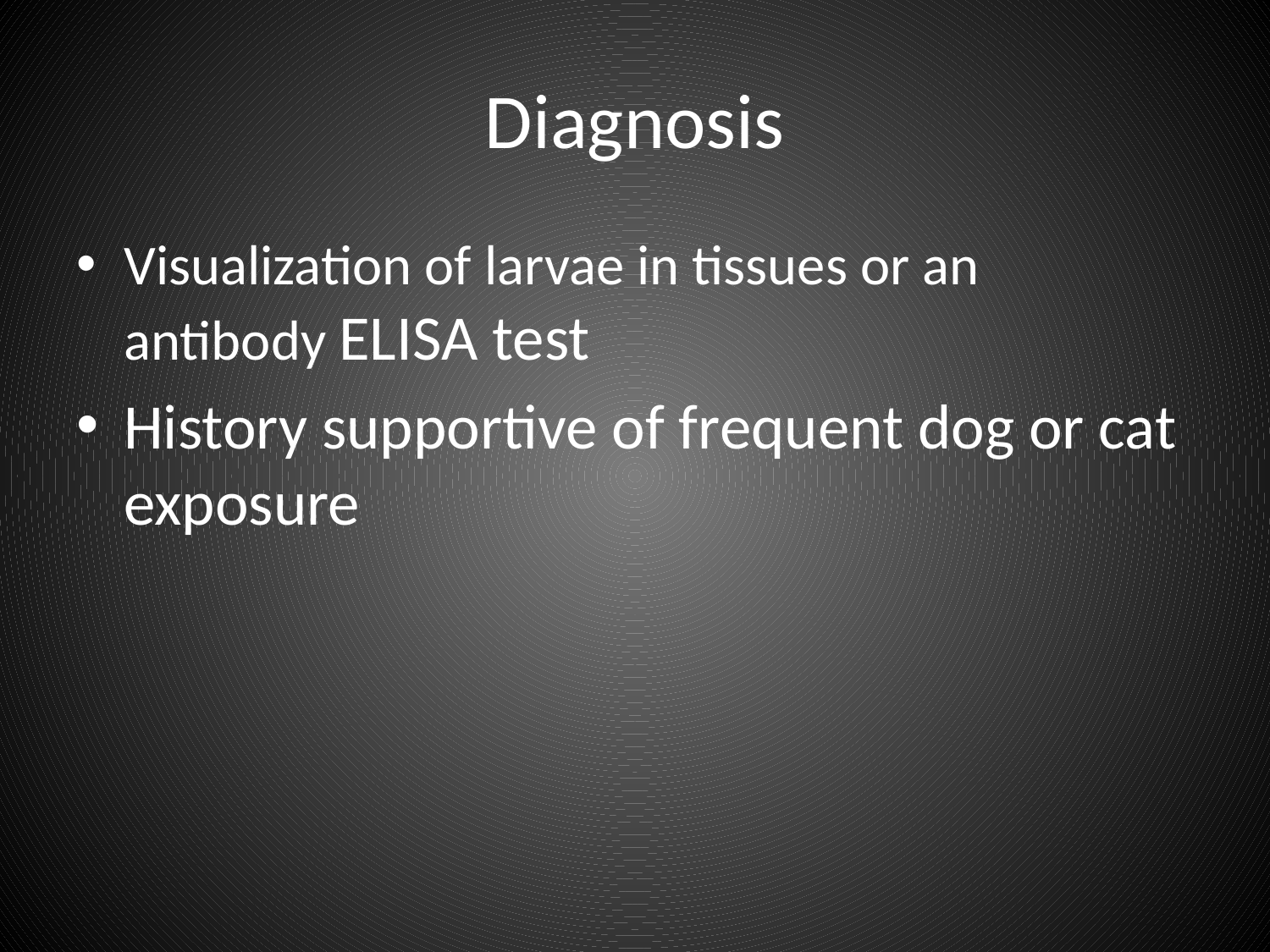

# Diagnosis
Visualization of larvae in tissues or an antibody ELISA test
History supportive of frequent dog or cat exposure